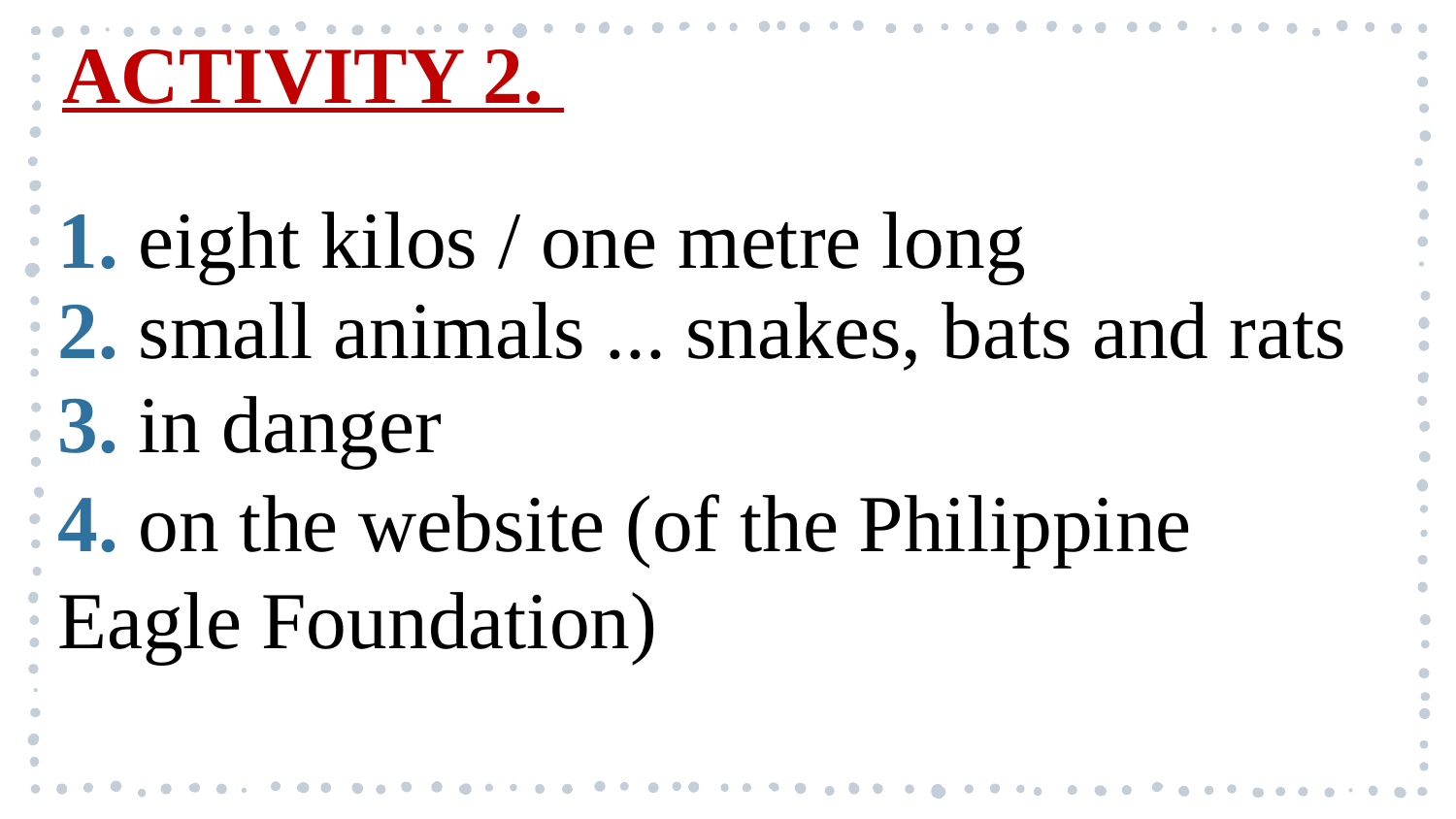

ACTIVITY 2.
1. eight kilos / one metre long
2. small animals ... snakes, bats and rats
3. in danger
4. on the website (of the Philippine Eagle Foundation)